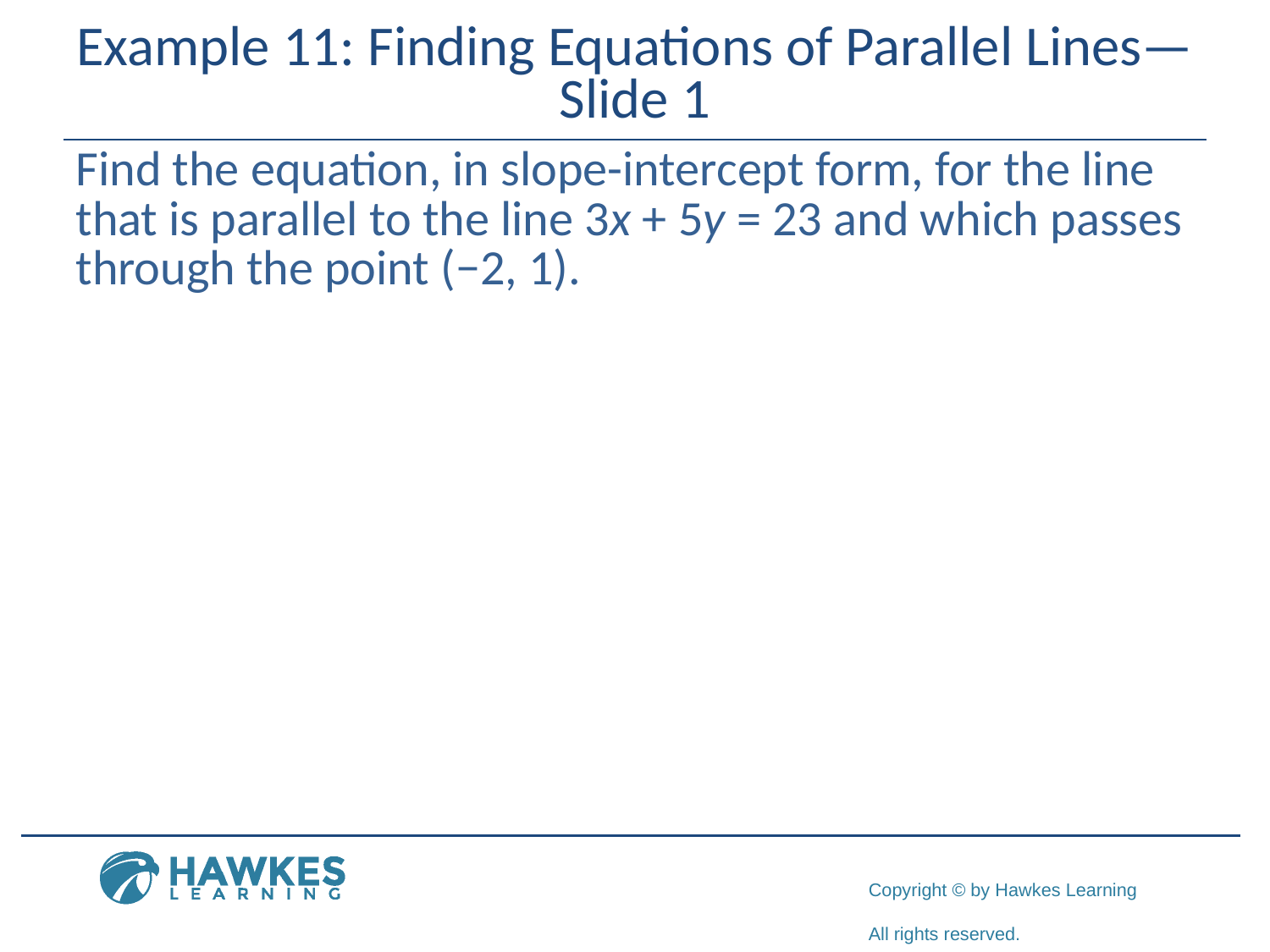

# Example 11: Finding Equations of Parallel Lines—Slide 1
Find the equation, in slope-intercept form, for the line that is parallel to the line 3x + 5y = 23 and which passes through the point (−2, 1).